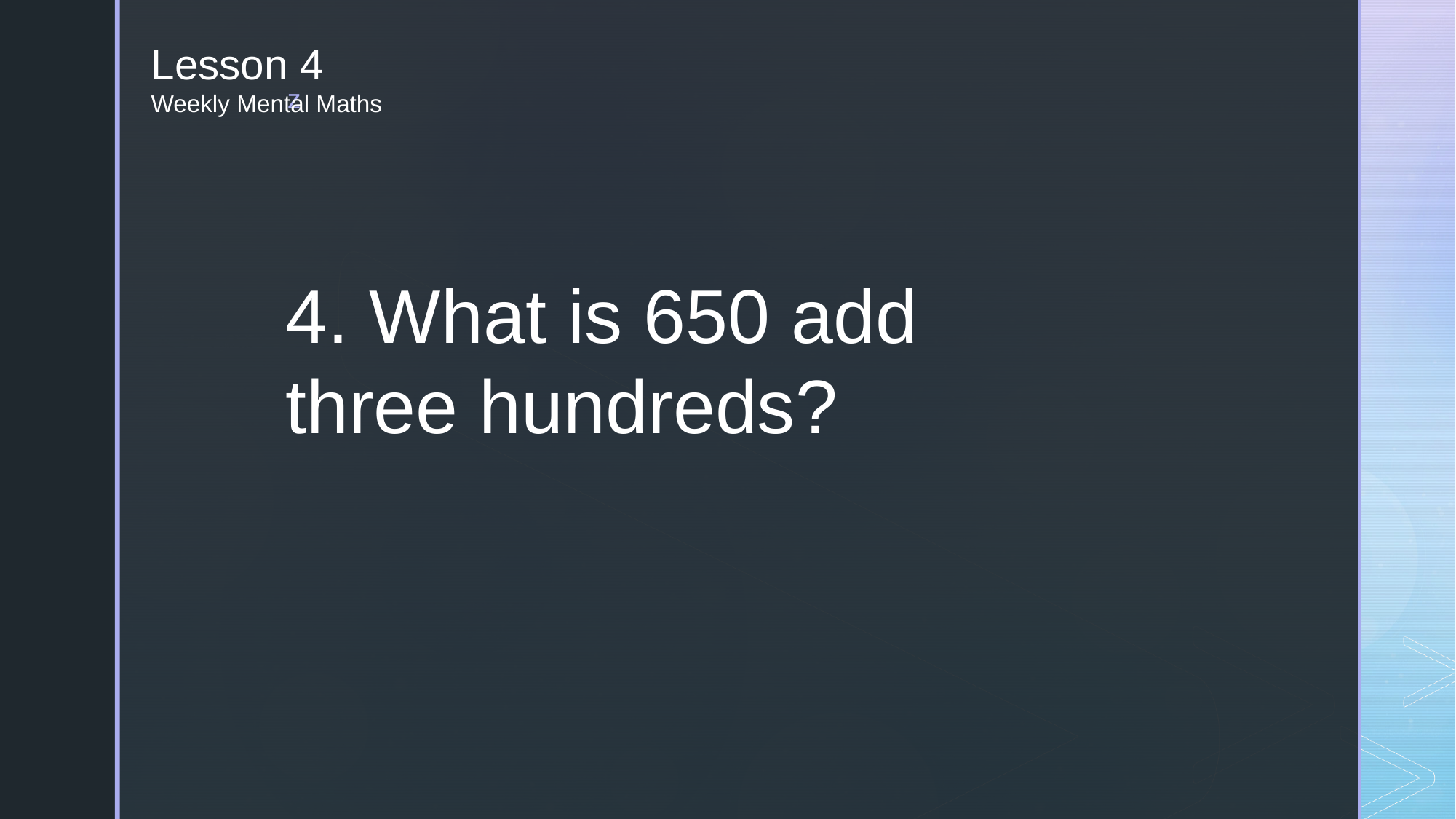

Lesson 4
Weekly Mental Maths
4. What is 650 add three hundreds?